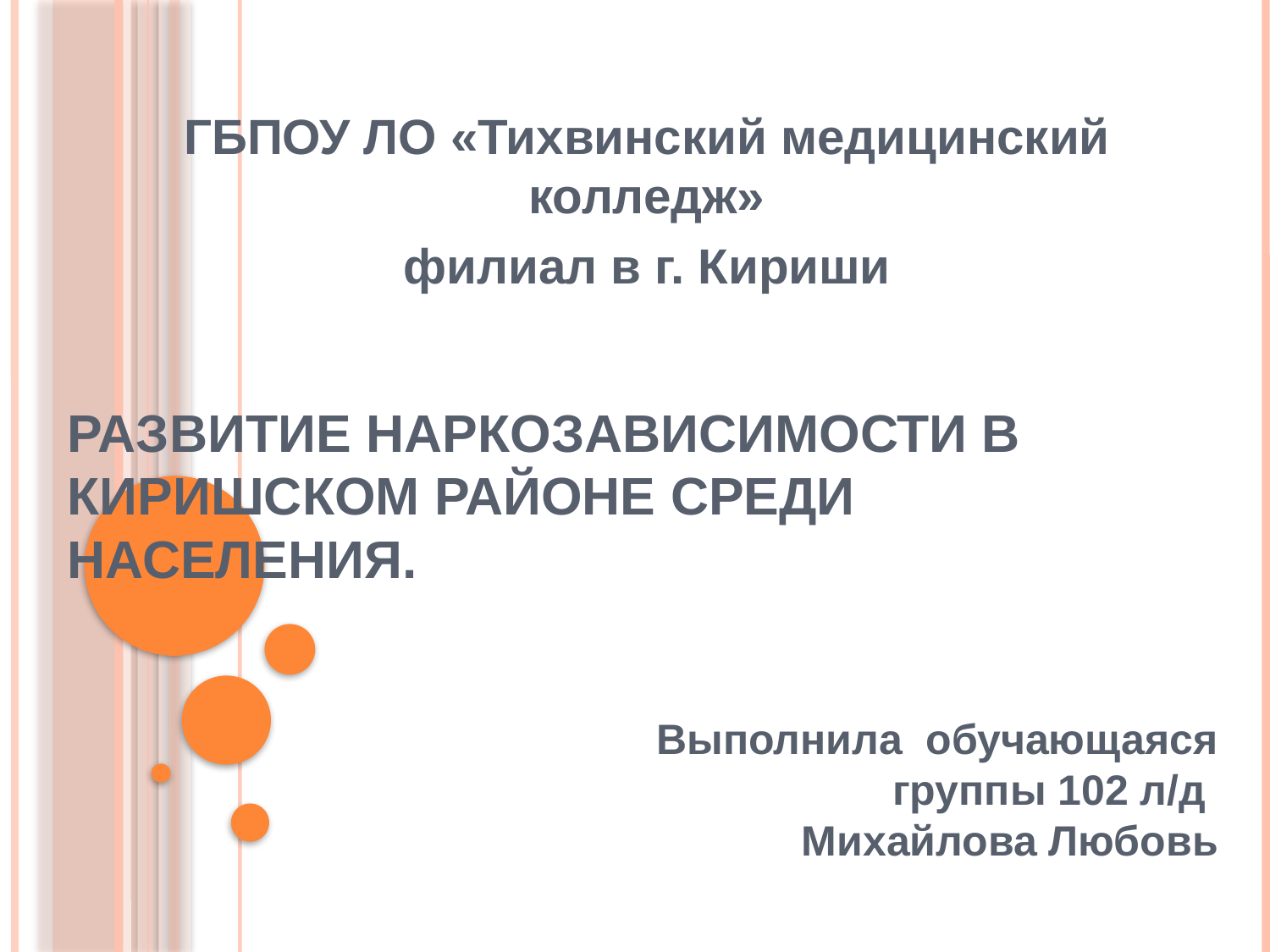

ГБПОУ ЛО «Тихвинский медицинский колледж»
филиал в г. Кириши
# Развитие наркозависимости в Киришском районе среди населения.
Выполнила  обучающаяся
группы 102 л/д
Михайлова Любовь